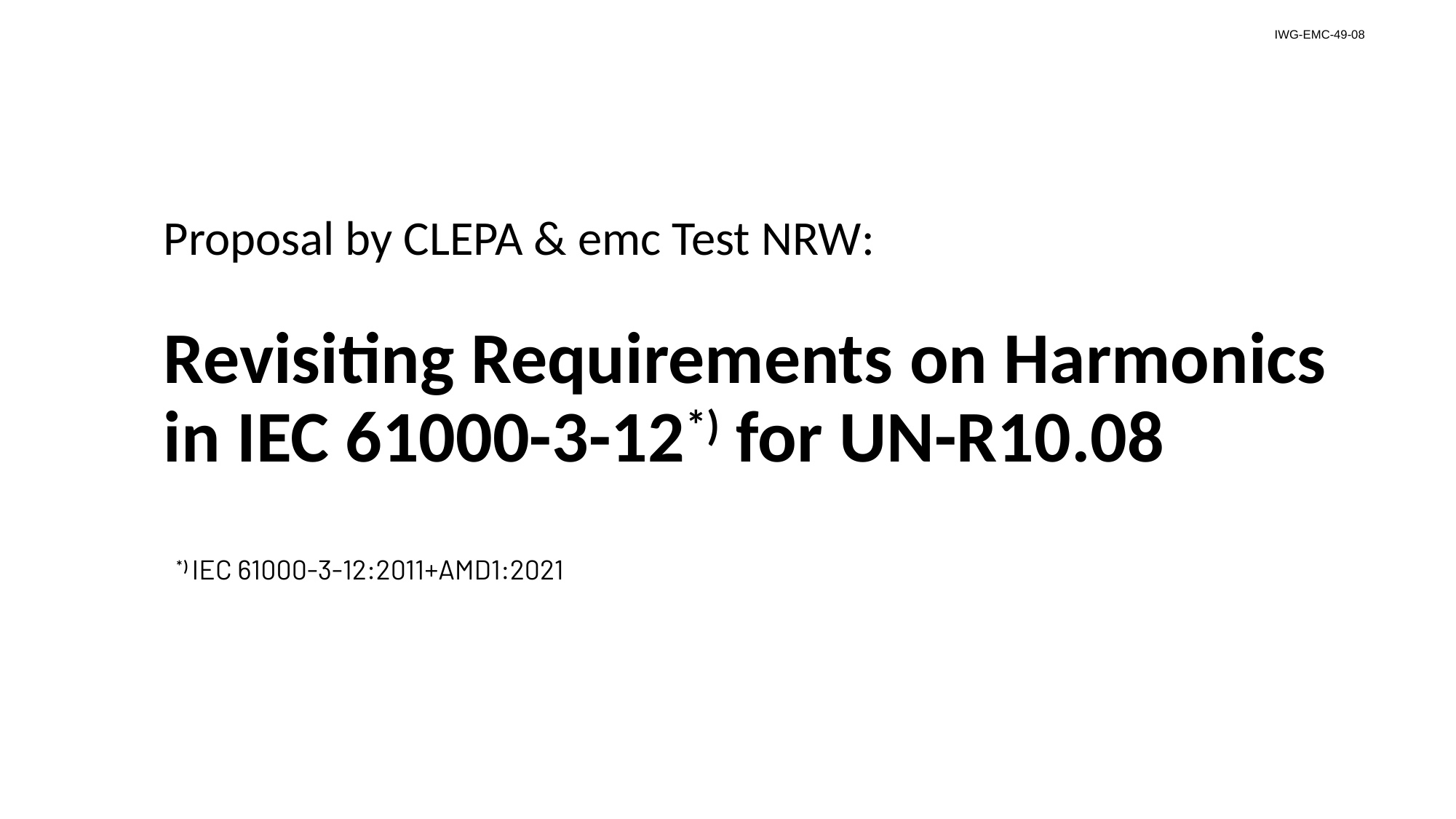

IWG-EMC-49-08
Proposal by CLEPA & emc Test NRW:
Revisiting Requirements on Harmonics in IEC 61000-3-12*) for UN-R10.08
*) IEC 61000-3-12:2011+AMD1:2021